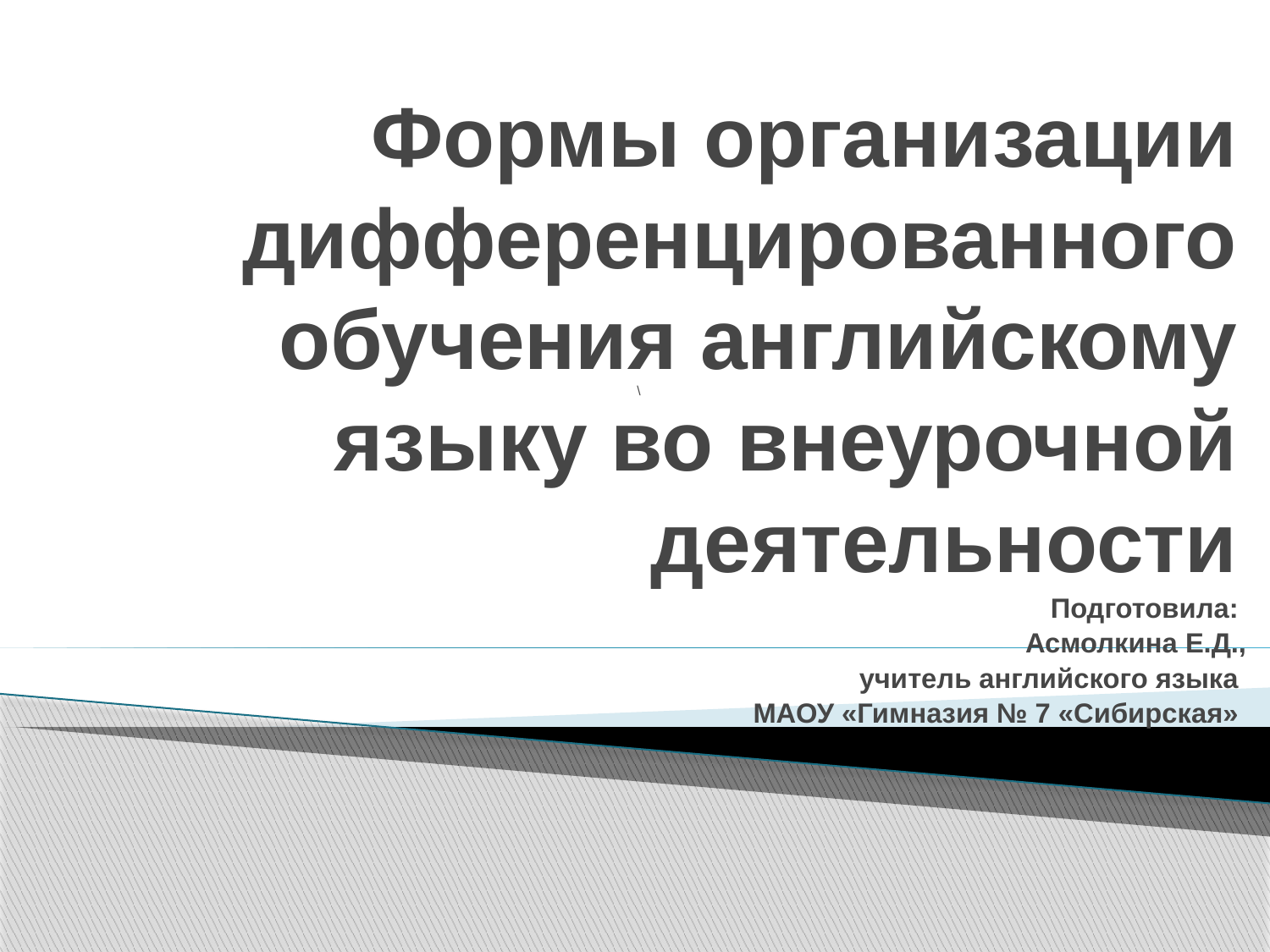

# Формы организации дифференцированного обучения английскому языку во внеурочной деятельности

\

Подготовила:
Асмолкина Е.Д.,
учитель английского языка
МАОУ «Гимназия № 7 «Сибирская»